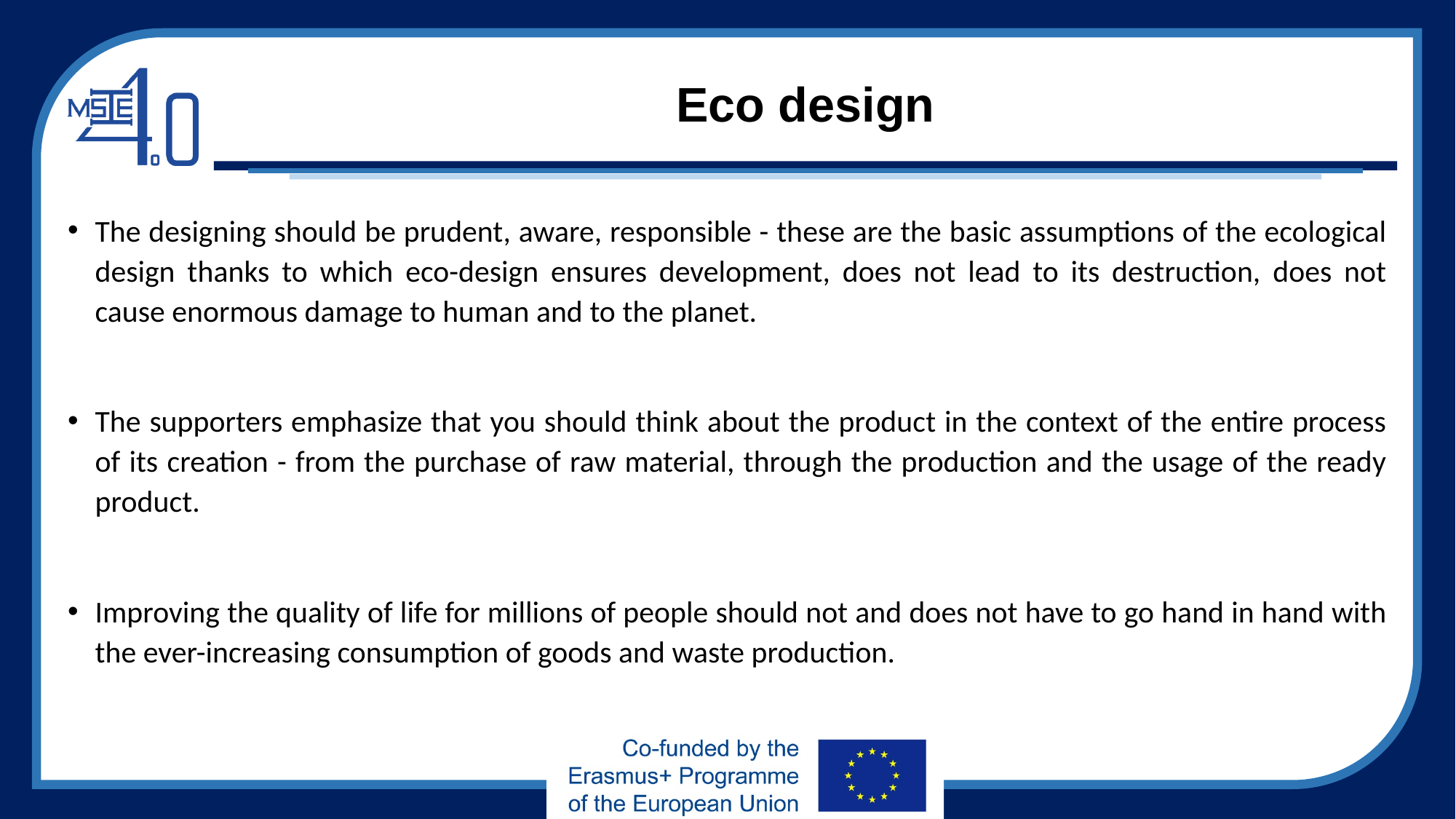

# Eco design
The designing should be prudent, aware, responsible - these are the basic assumptions of the ecological design thanks to which eco-design ensures development, does not lead to its destruction, does not cause enormous damage to human and to the planet.

The supporters emphasize that you should think about the product in the context of the entire process of its creation - from the purchase of raw material, through the production and the usage of the ready product.

Improving the quality of life for millions of people should not and does not have to go hand in hand with the ever-increasing consumption of goods and waste production.